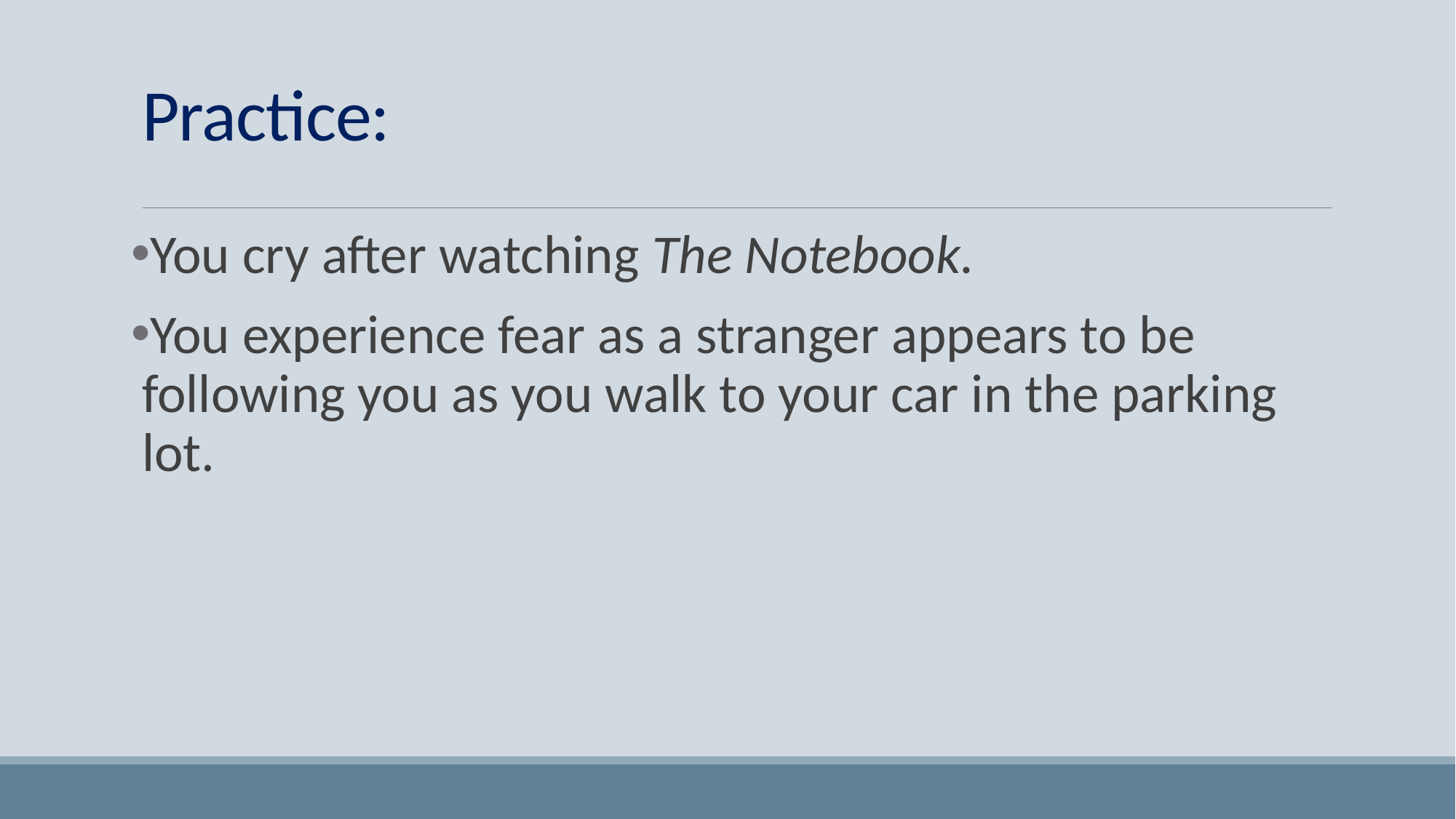

# Practice:
You cry after watching The Notebook.
You experience fear as a stranger appears to be following you as you walk to your car in the parking lot.